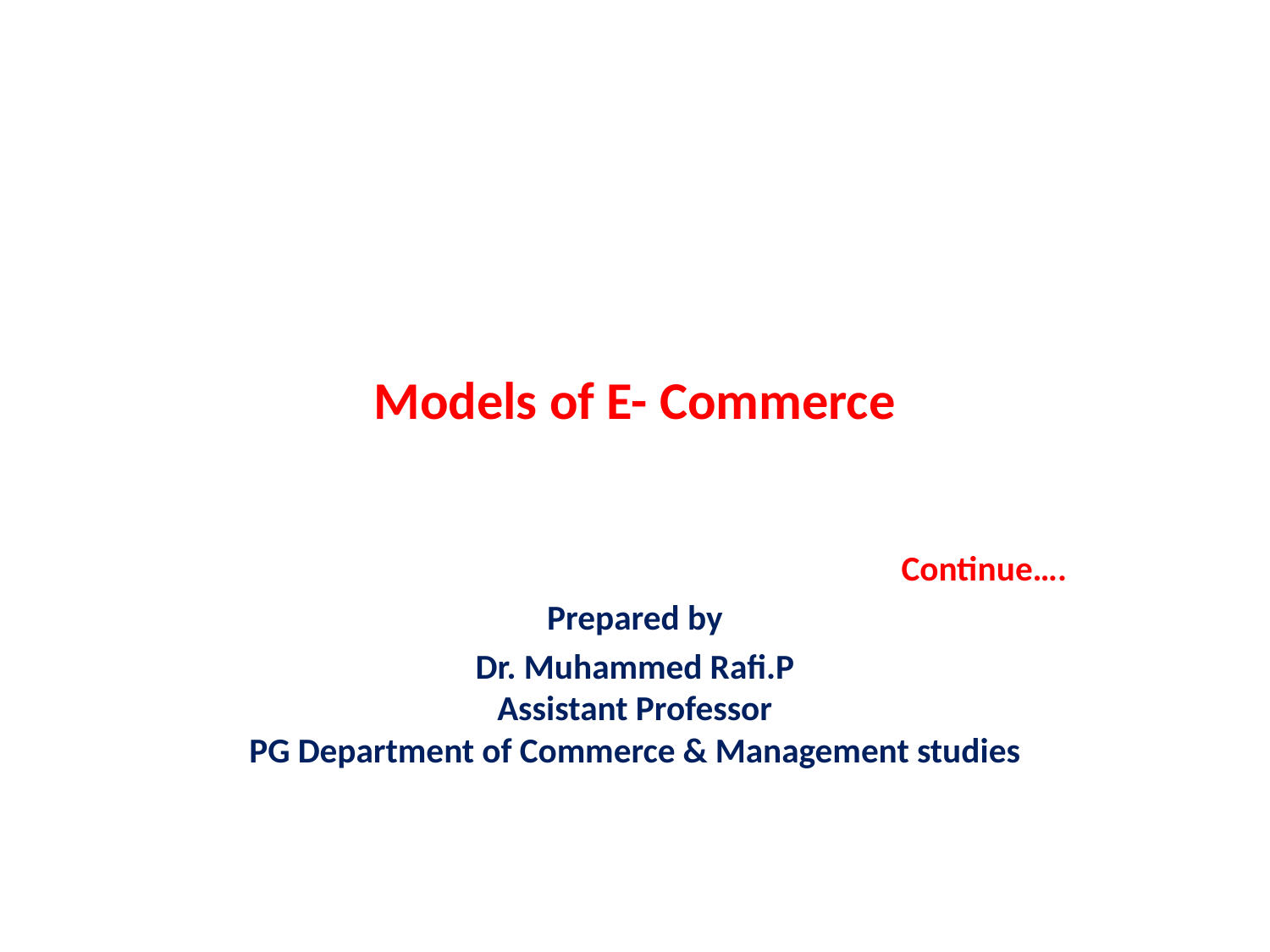

# Models of E- Commerce
Continue….
Prepared by
Dr. Muhammed Rafi.P
Assistant Professor
PG Department of Commerce & Management studies